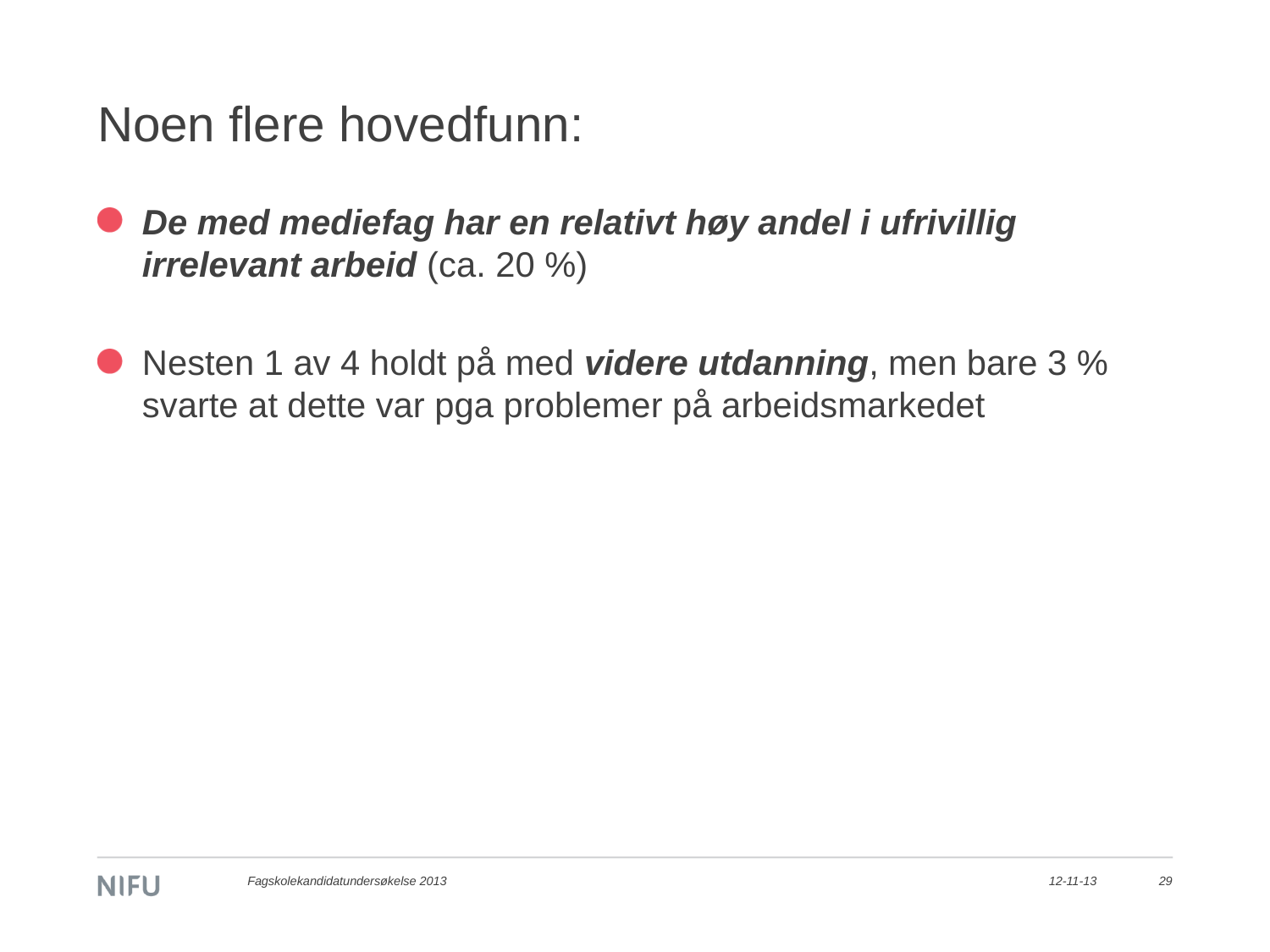

# Noen flere hovedfunn:
De med mediefag har en relativt høy andel i ufrivillig irrelevant arbeid (ca. 20 %)

Nesten 1 av 4 holdt på med videre utdanning, men bare 3 % svarte at dette var pga problemer på arbeidsmarkedet

Fagskolekandidatundersøkelse 2013
12-11-13
29